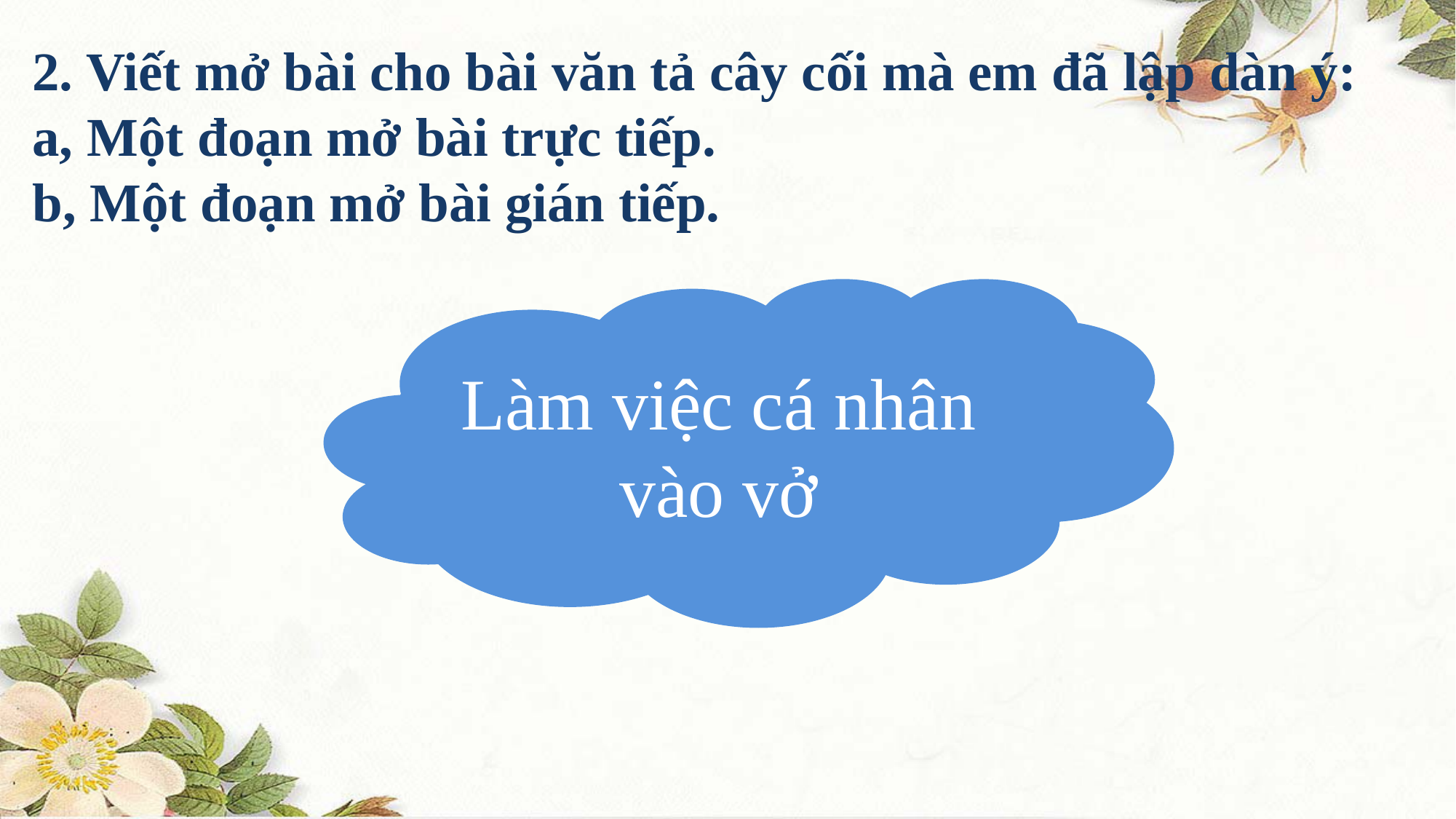

2. Viết mở bài cho bài văn tả cây cối mà em đã lập dàn ý:
a, Một đoạn mở bài trực tiếp.
b, Một đoạn mở bài gián tiếp.
Làm việc cá nhân vào vở